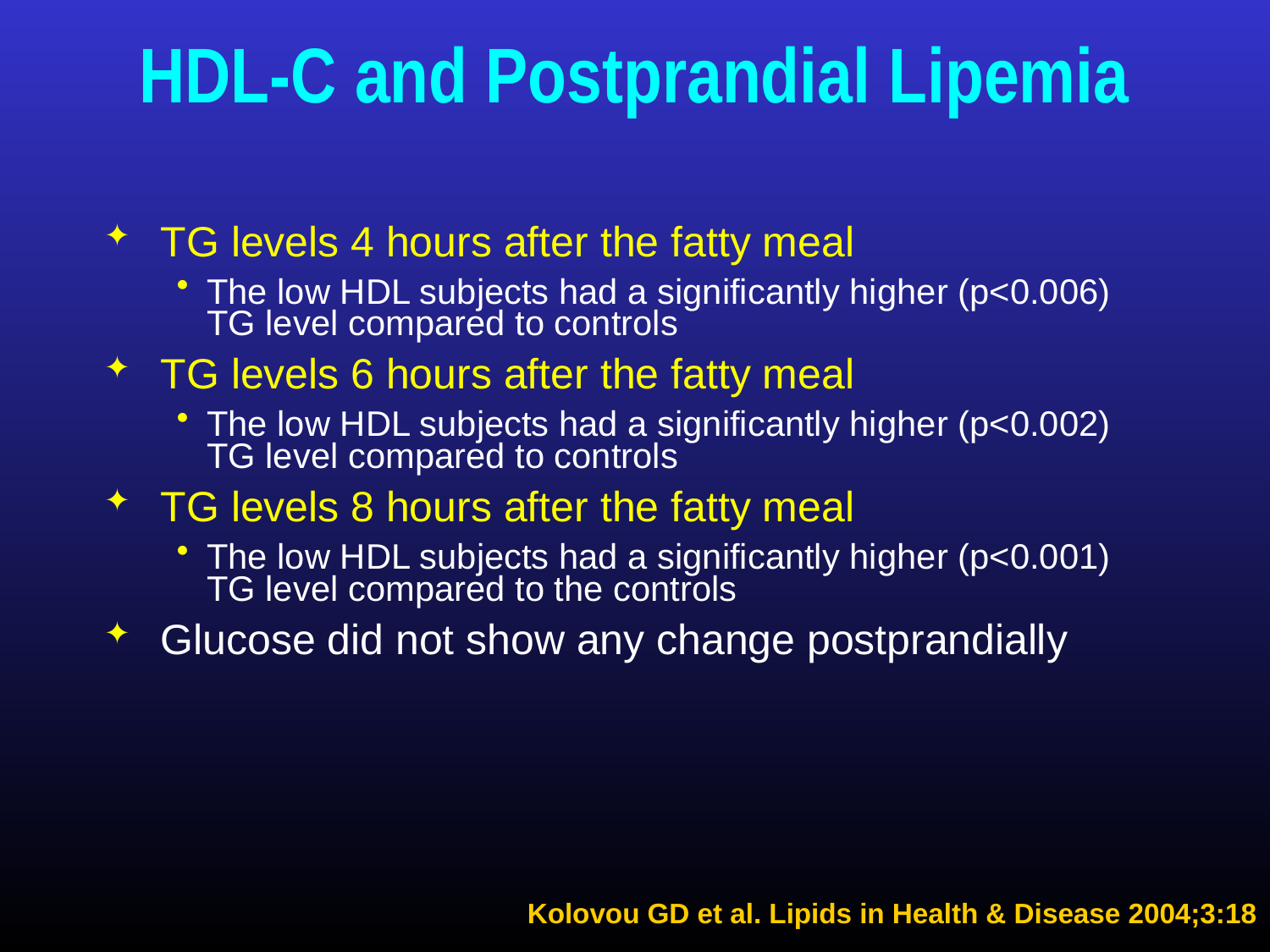

# HDL-C and Postprandial Lipemia
TG levels 4 hours after the fatty meal
The low HDL subjects had a significantly higher (p<0.006) TG level compared to controls
TG levels 6 hours after the fatty meal
The low HDL subjects had a significantly higher (p<0.002) TG level compared to controls
TG levels 8 hours after the fatty meal
The low HDL subjects had a significantly higher (p<0.001) TG level compared to the controls
Glucose did not show any change postprandially
Kolovou GD et al. Lipids in Health & Disease 2004;3:18